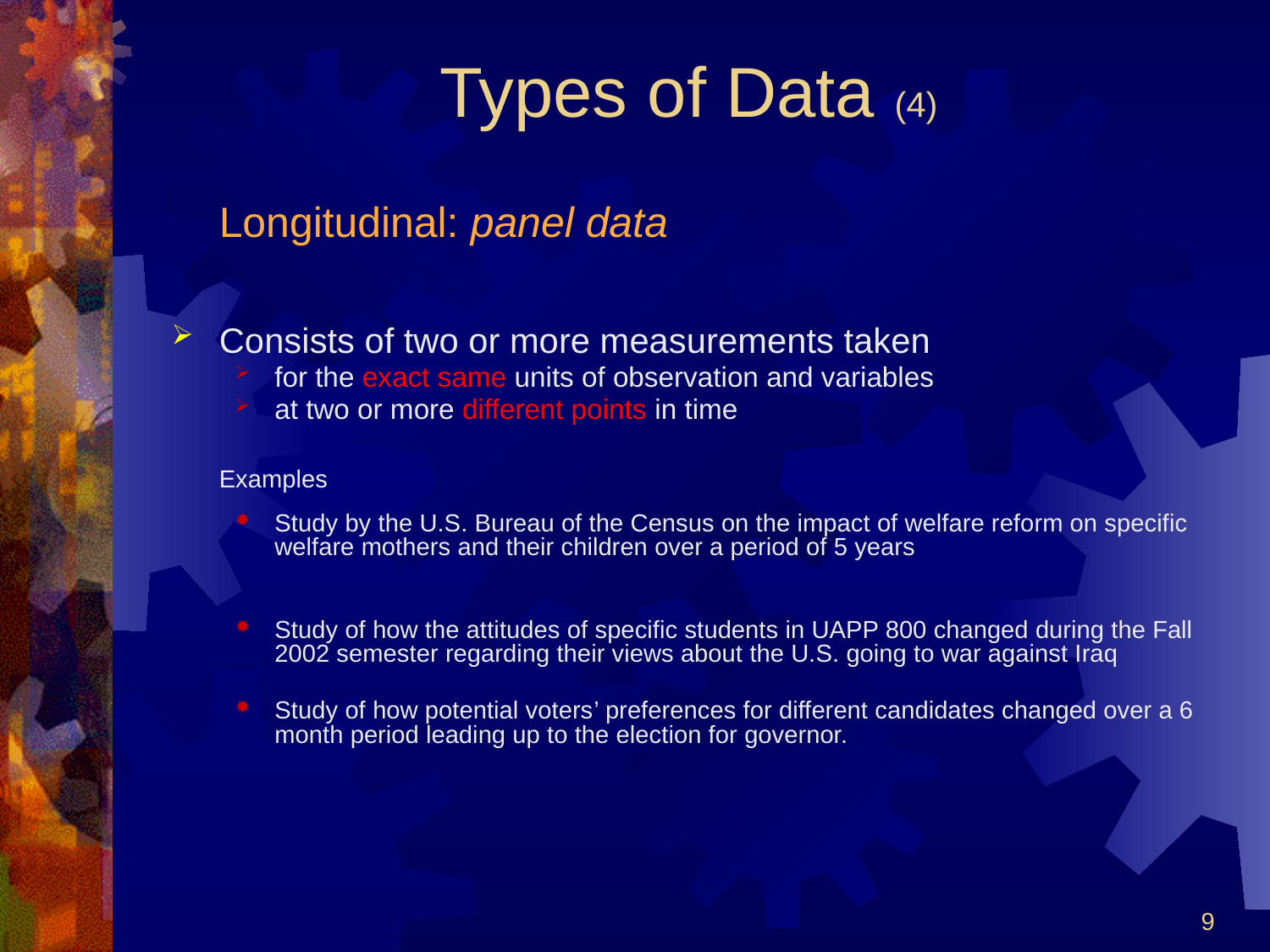

# Types of Data (4)

	Longitudinal: panel data

Consists of two or more measurements taken
for the exact same units of observation and variables
at two or more different points in time

	Examples

Study by the U.S. Bureau of the Census on the impact of welfare reform on specific welfare mothers and their children over a period of 5 years

Study of how the attitudes of specific students in UAPP 800 changed during the Fall 2002 semester regarding their views about the U.S. going to war against Iraq

Study of how potential voters’ preferences for different candidates changed over a 6 month period leading up to the election for governor.
9